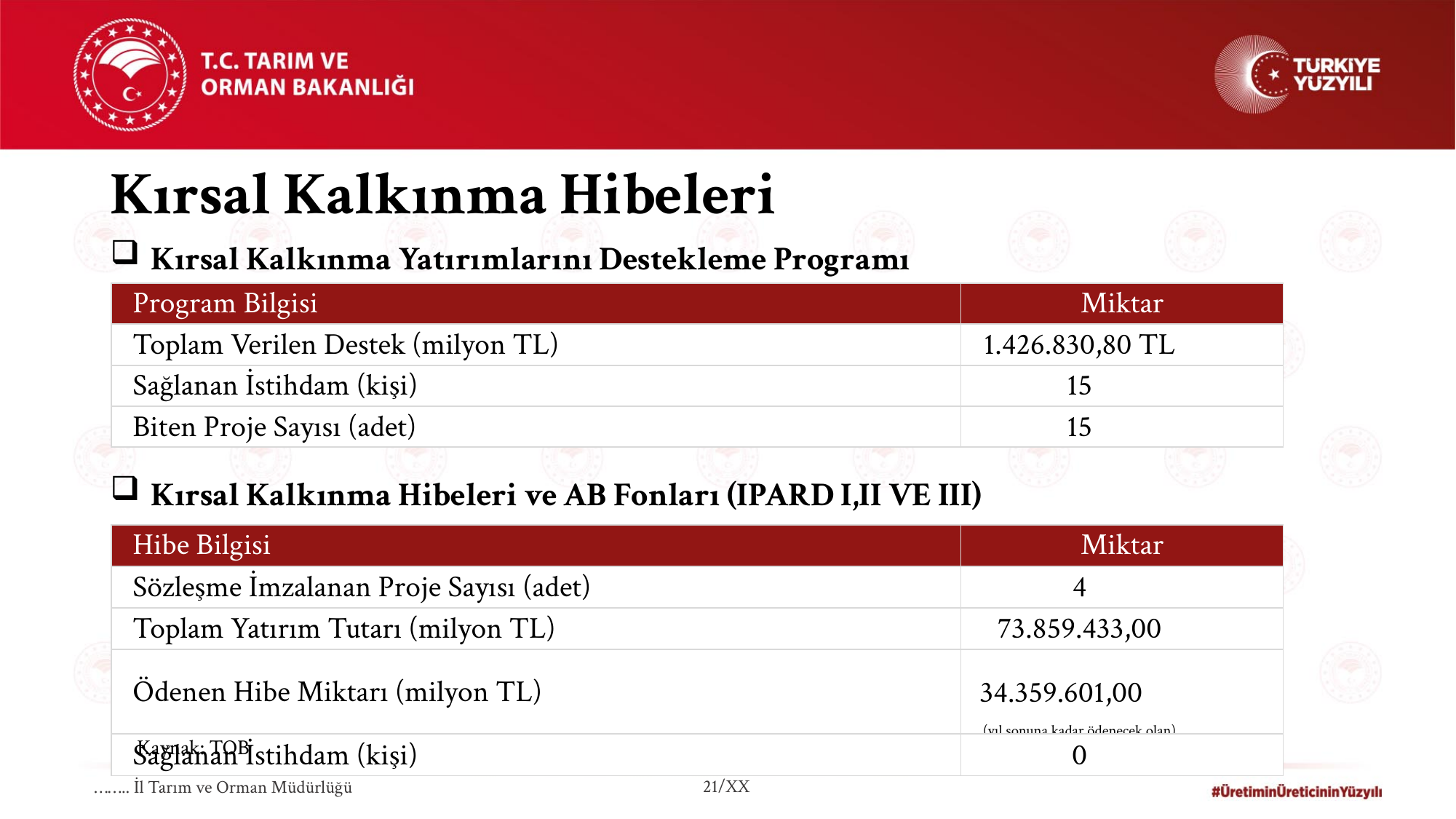

Kırsal Kalkınma Hibeleri
Kırsal Kalkınma Yatırımlarını Destekleme Programı
| Program Bilgisi | Miktar |
| --- | --- |
| Toplam Verilen Destek (milyon TL) | 1.426.830,80 TL |
| Sağlanan İstihdam (kişi) | 15 |
| Biten Proje Sayısı (adet) | 15 |
Kırsal Kalkınma Hibeleri ve AB Fonları (IPARD I,II VE III)
| Hibe Bilgisi | Miktar |
| --- | --- |
| Sözleşme İmzalanan Proje Sayısı (adet) | 4 |
| Toplam Yatırım Tutarı (milyon TL) | 73.859.433,00 |
| Ödenen Hibe Miktarı (milyon TL) | 34.359.601,00 (yıl sonuna kadar ödenecek olan) |
| Sağlanan İstihdam (kişi) | 0 |
Kaynak: TOB